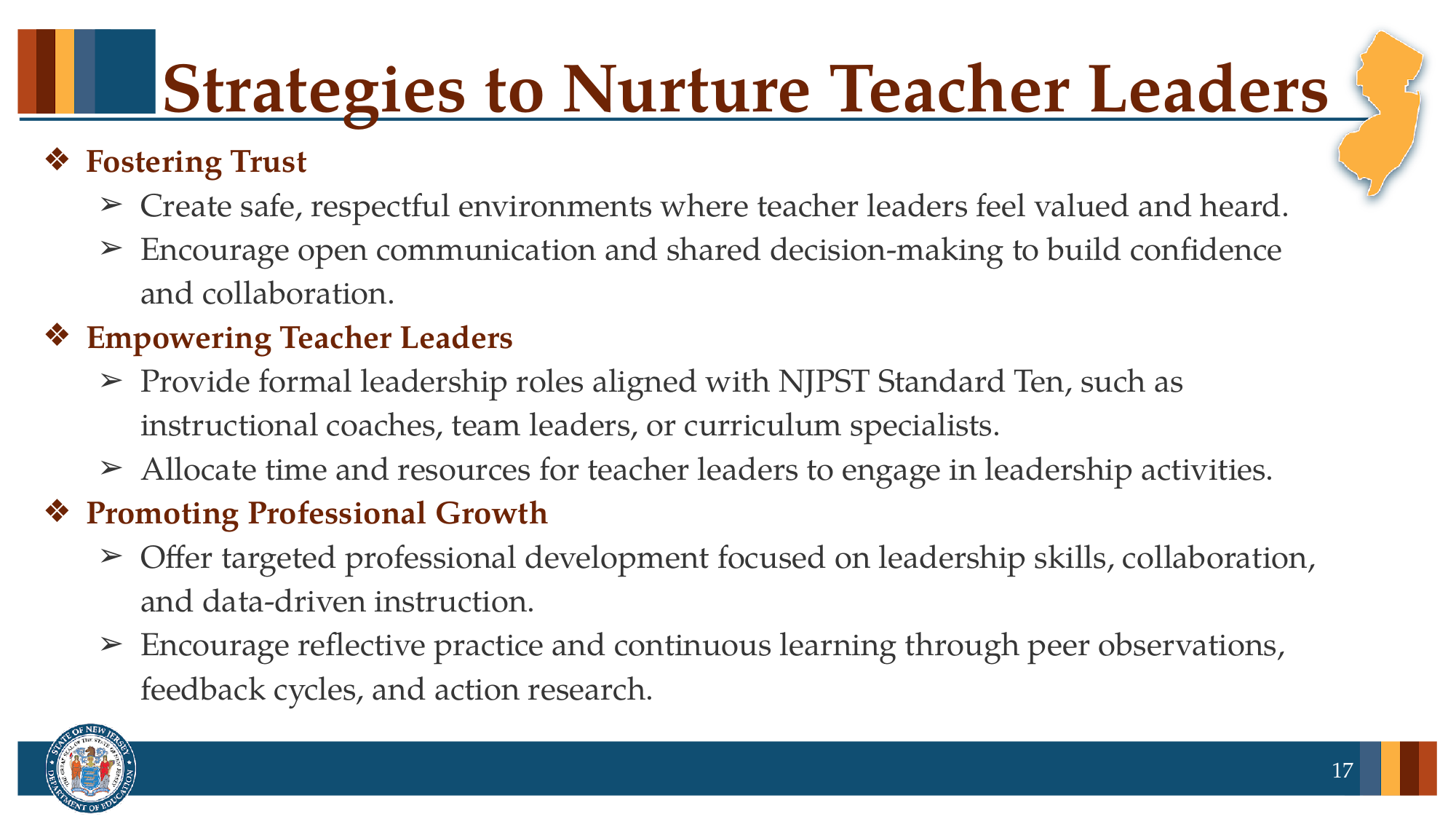

# Strategies to Nurture Teacher Leaders
Fostering Trust
Create safe, respectful environments where teacher leaders feel valued and heard.
Encourage open communication and shared decision-making to build confidence and collaboration.
Empowering Teacher Leaders
Provide formal leadership roles aligned with NJPST Standard Ten, such as instructional coaches, team leaders, or curriculum specialists.
Allocate time and resources for teacher leaders to engage in leadership activities.
Promoting Professional Growth
Offer targeted professional development focused on leadership skills, collaboration, and data-driven instruction.
Encourage reflective practice and continuous learning through peer observations, feedback cycles, and action research.
17